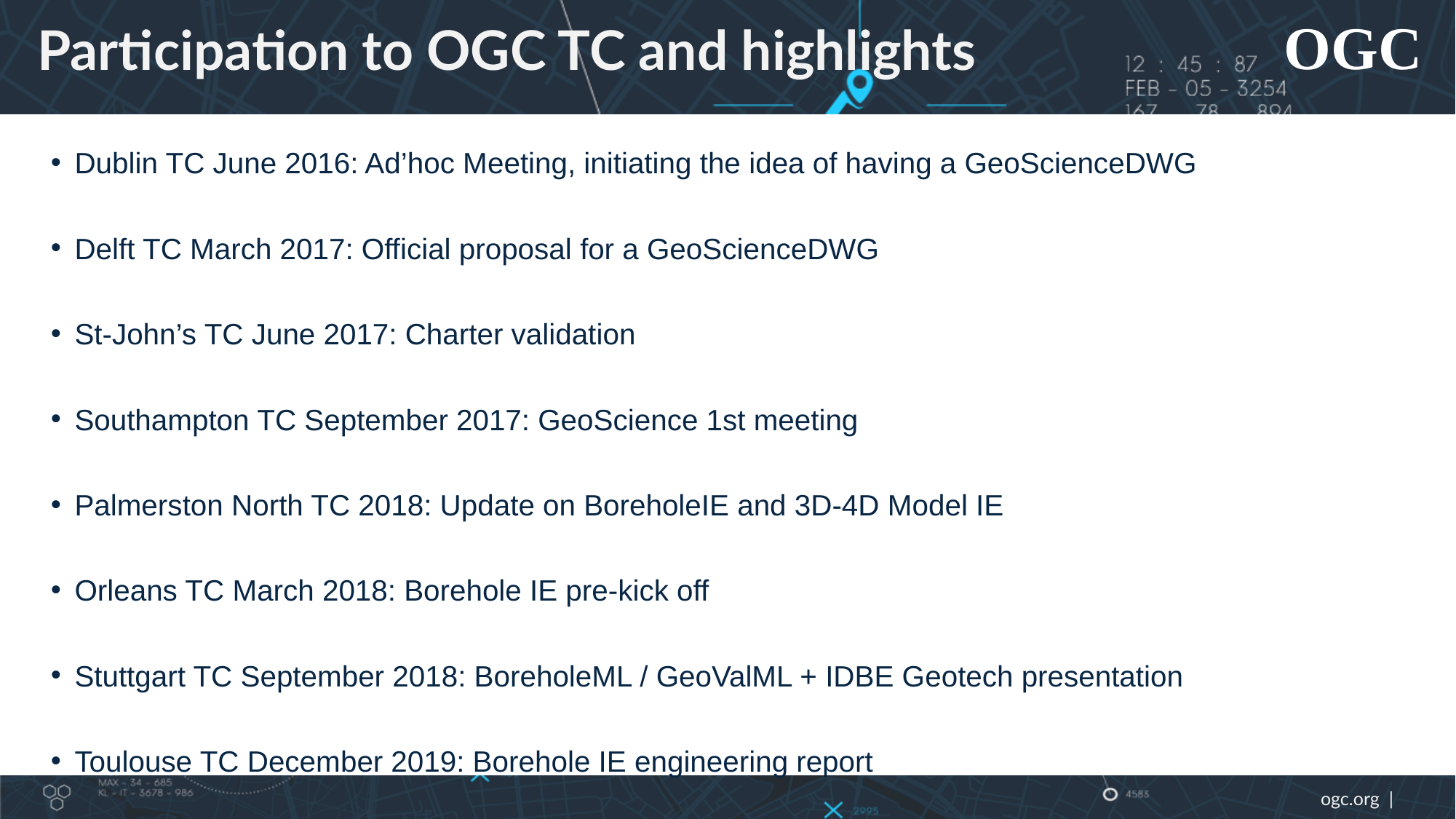

# Participation to OGC TC and highlights
Dublin TC June 2016: Ad’hoc Meeting, initiating the idea of having a GeoScienceDWG

Delft TC March 2017: Official proposal for a GeoScienceDWG

St-John’s TC June 2017: Charter validation

Southampton TC September 2017: GeoScience 1st meeting

Palmerston North TC 2018: Update on BoreholeIE and 3D-4D Model IE

Orleans TC March 2018: Borehole IE pre-kick off

Stuttgart TC September 2018: BoreholeML / GeoValML + IDBE Geotech presentation

Toulouse TC December 2019: Borehole IE engineering report